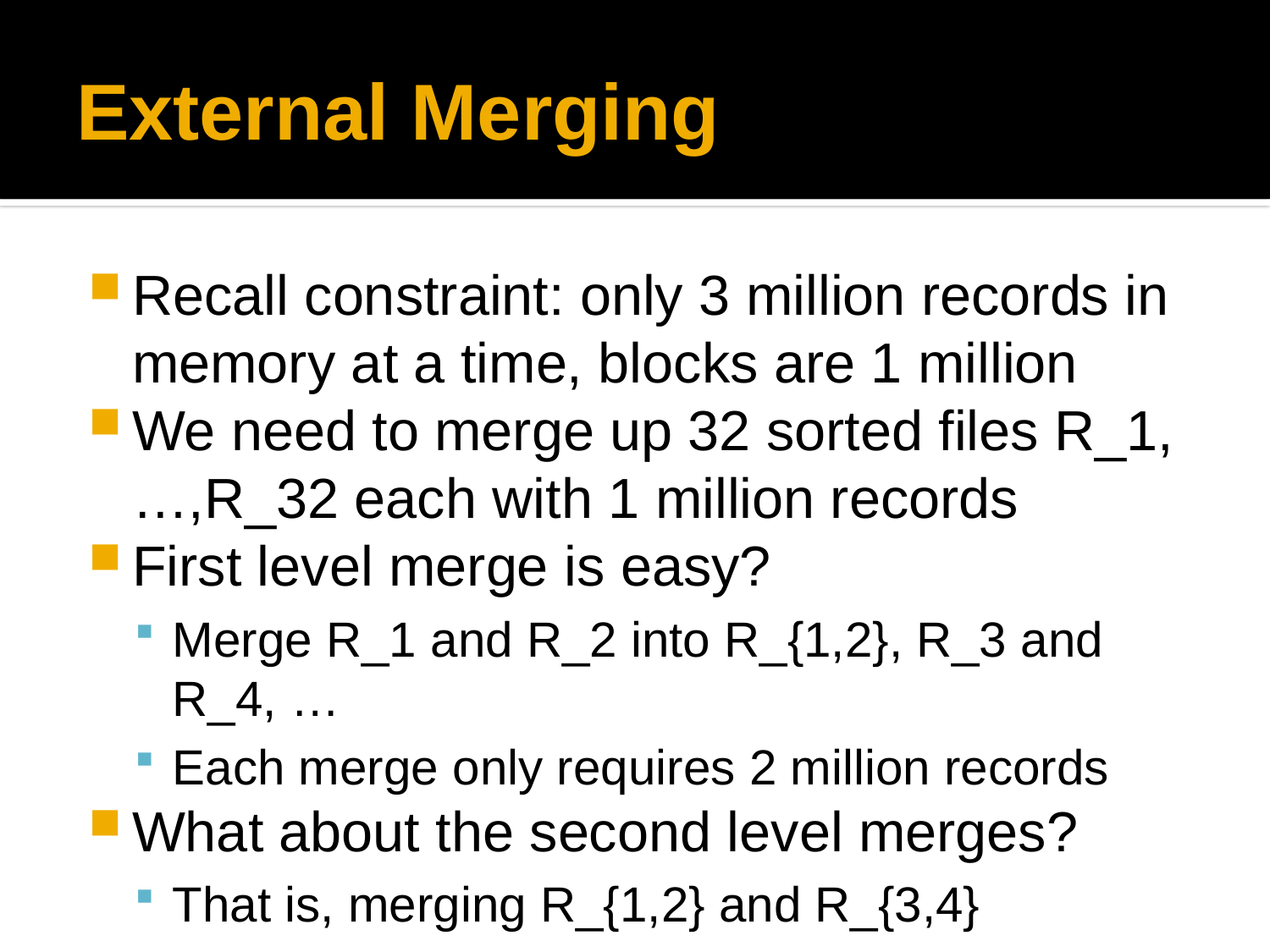

# External Merging
Recall constraint: only 3 million records in memory at a time, blocks are 1 million
We need to merge up 32 sorted files R_1,…,R_32 each with 1 million records
First level merge is easy?
Merge R_1 and R_2 into R_{1,2}, R_3 and R_4, …
Each merge only requires 2 million records
What about the second level merges?
That is, merging R_{1,2} and R_{3,4}